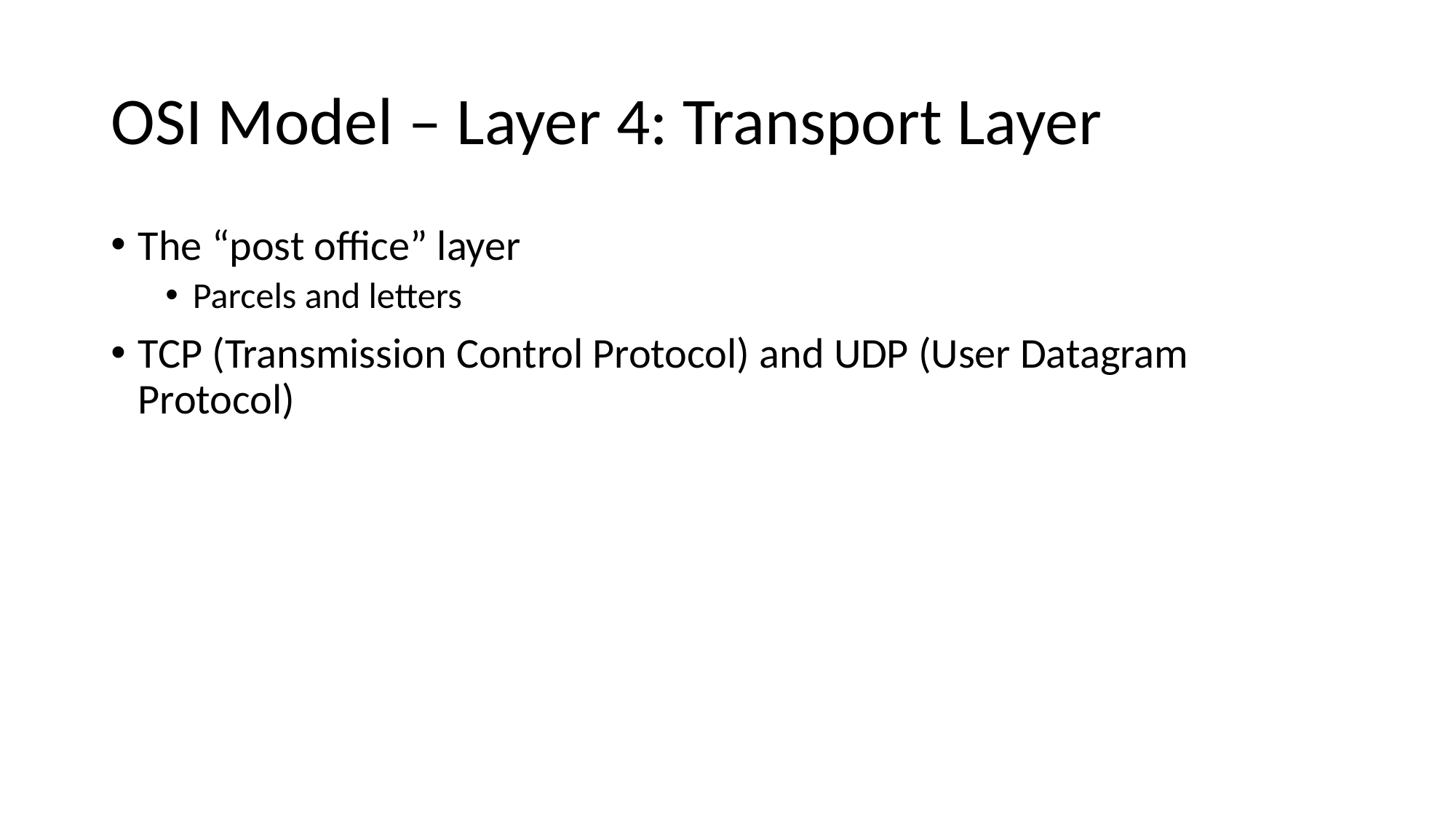

# OSI Model – Layer 4: Transport Layer
The “post office” layer
Parcels and letters
TCP (Transmission Control Protocol) and UDP (User Datagram Protocol)